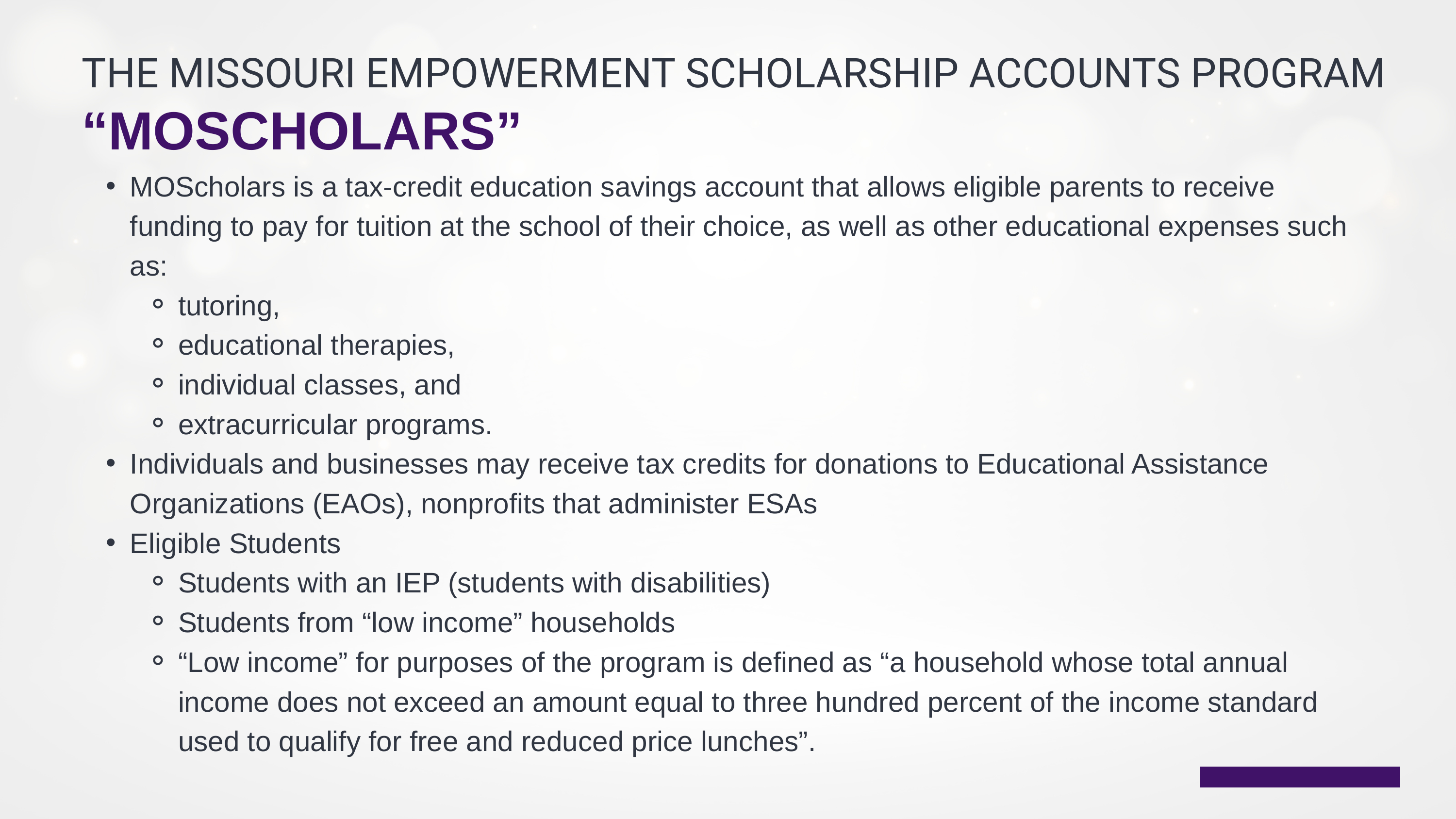

THE MISSOURI EMPOWERMENT SCHOLARSHIP ACCOUNTS PROGRAM
“MOSCHOLARS”
MOScholars is a tax-credit education savings account that allows eligible parents to receive funding to pay for tuition at the school of their choice, as well as other educational expenses such as:
tutoring,
educational therapies,
individual classes, and
extracurricular programs.
Individuals and businesses may receive tax credits for donations to Educational Assistance Organizations (EAOs), nonprofits that administer ESAs
Eligible Students
Students with an IEP (students with disabilities)
Students from “low income” households
“Low income” for purposes of the program is defined as “a household whose total annual income does not exceed an amount equal to three hundred percent of the income standard used to qualify for free and reduced price lunches”.